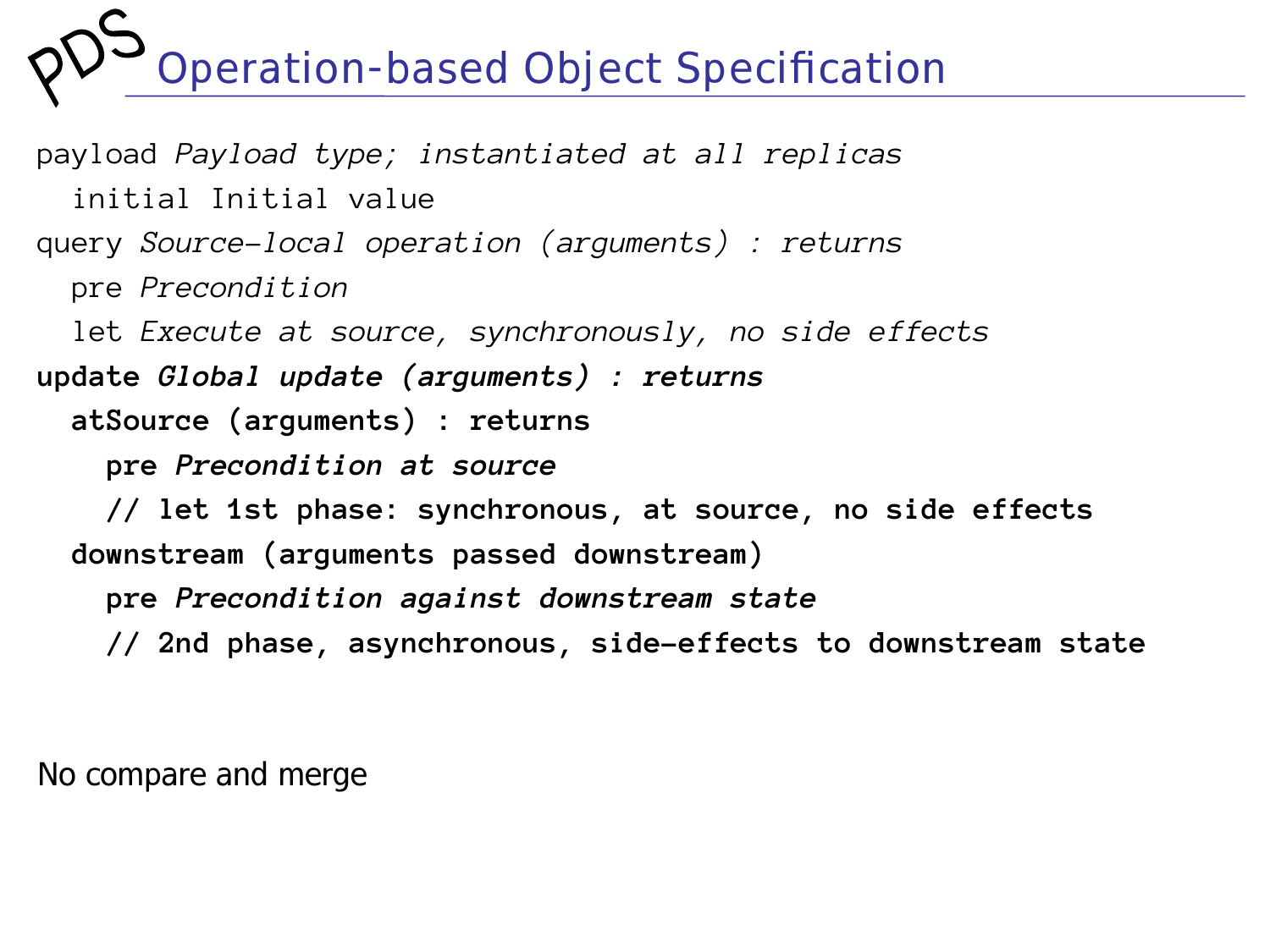

# Operation-based Object Specification
payload Payload type; instantiated at all replicas
  initial Initial value
query Source-local operation (arguments) : returns
  pre Precondition
  let Execute at source, synchronously, no side effects
update Global update (arguments) : returns
  atSource (arguments) : returns
    pre Precondition at source
    // let 1st phase: synchronous, at source, no side effects
  downstream (arguments passed downstream)
    pre Precondition against downstream state
    // 2nd phase, asynchronous, side-effects to downstream state

No compare and merge